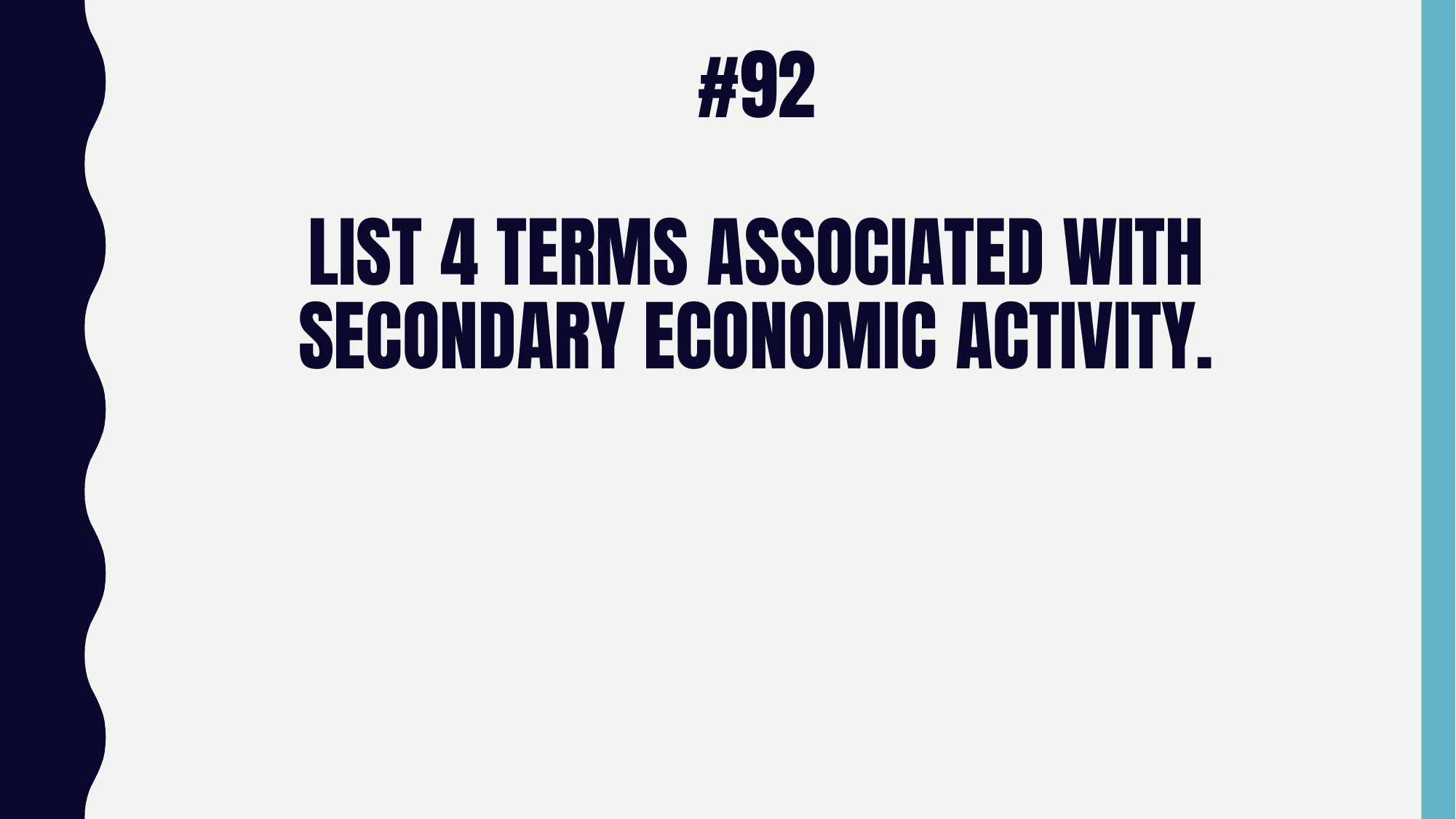

# #92 LIST 4 TERMS ASSOCIATED WITH SECONDARY ECONOMIC ACTIVITY.